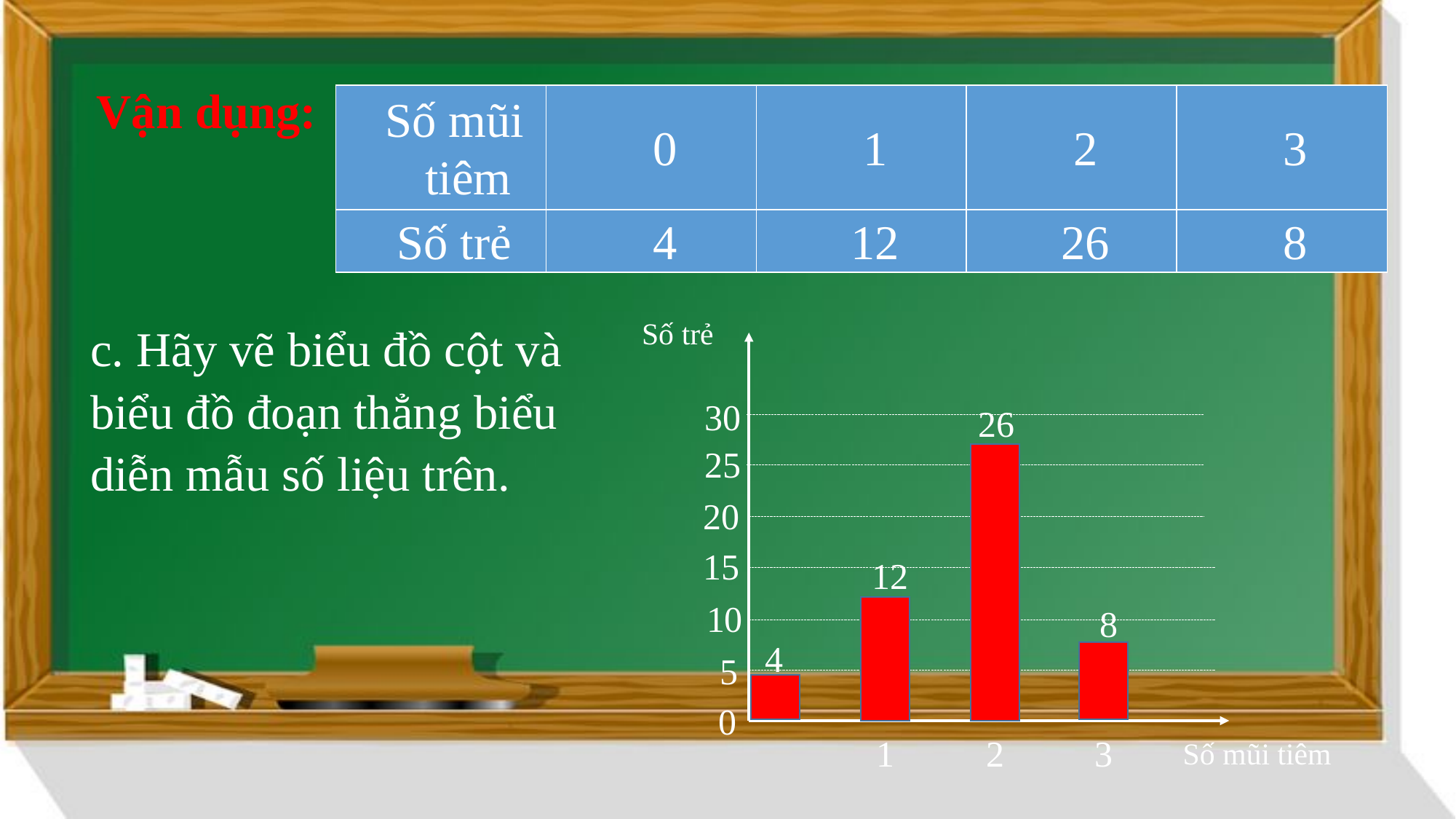

Vận dụng:
| Số mũi tiêm | 0 | 1 | 2 | 3 |
| --- | --- | --- | --- | --- |
| Số trẻ | 4 | 12 | 26 | 8 |
c. Hãy vẽ biểu đồ cột và biểu đồ đoạn thẳng biểu diễn mẫu số liệu trên.
Số trẻ
30
26
25

20
15
12
10
8

4

5

0
2
3
1
Số mũi tiêm